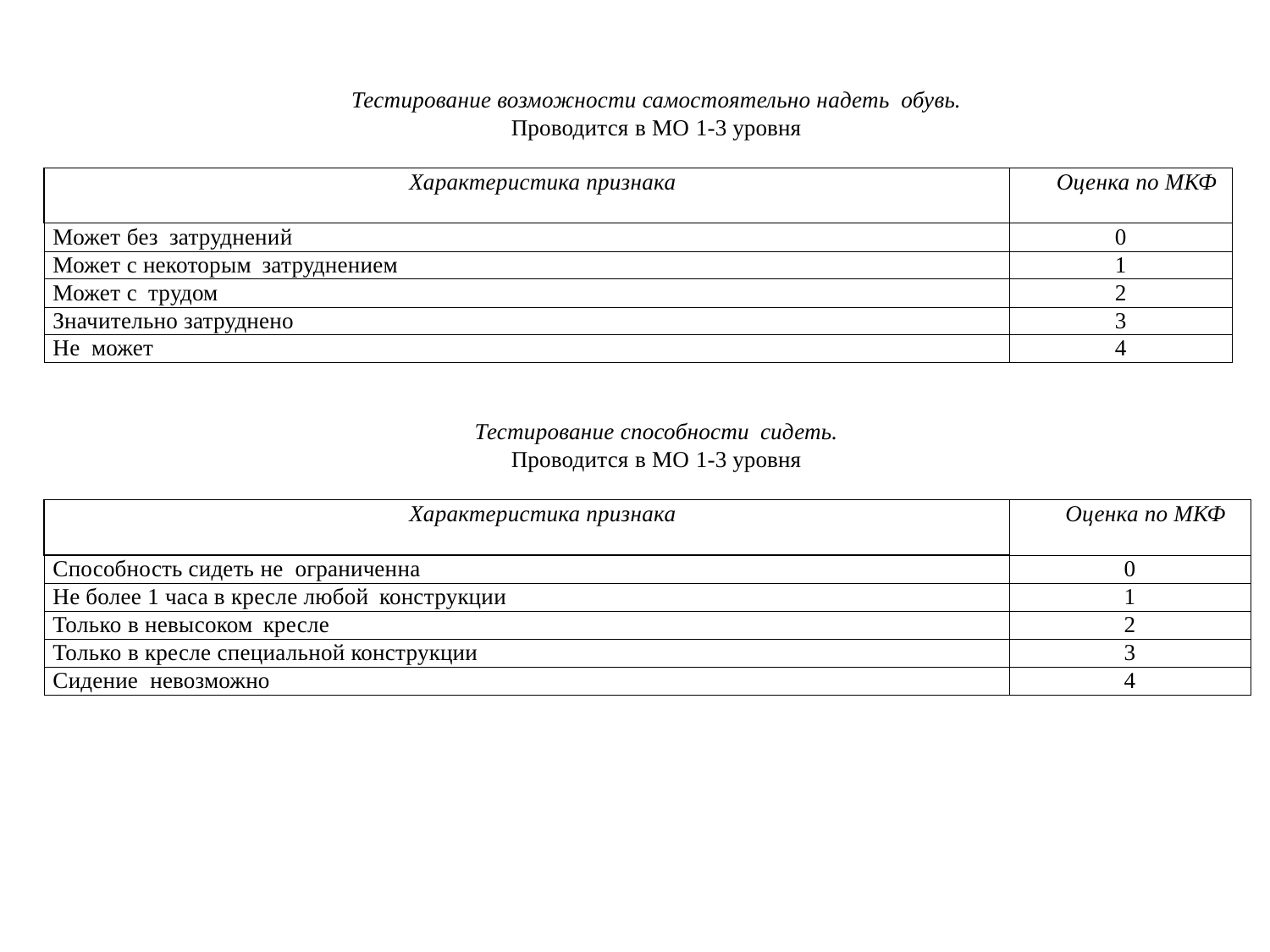

Тестирование возможности самостоятельно надеть обувь.
Проводится в МО 1-3 уровня
| Характеристика признака | Оценка по МКФ |
| --- | --- |
| Может без затруднений | 0 |
| Может с некоторым затруднением | 1 |
| Может с трудом | 2 |
| Значительно затруднено | 3 |
| Не может | 4 |
Тестирование способности сидеть.
Проводится в МО 1-3 уровня
| Характеристика признака | Оценка по МКФ |
| --- | --- |
| Способность сидеть не ограниченна | 0 |
| Не более 1 часа в кресле любой конструкции | 1 |
| Только в невысоком кресле | 2 |
| Только в кресле специальной конструкции | 3 |
| Сидение невозможно | 4 |